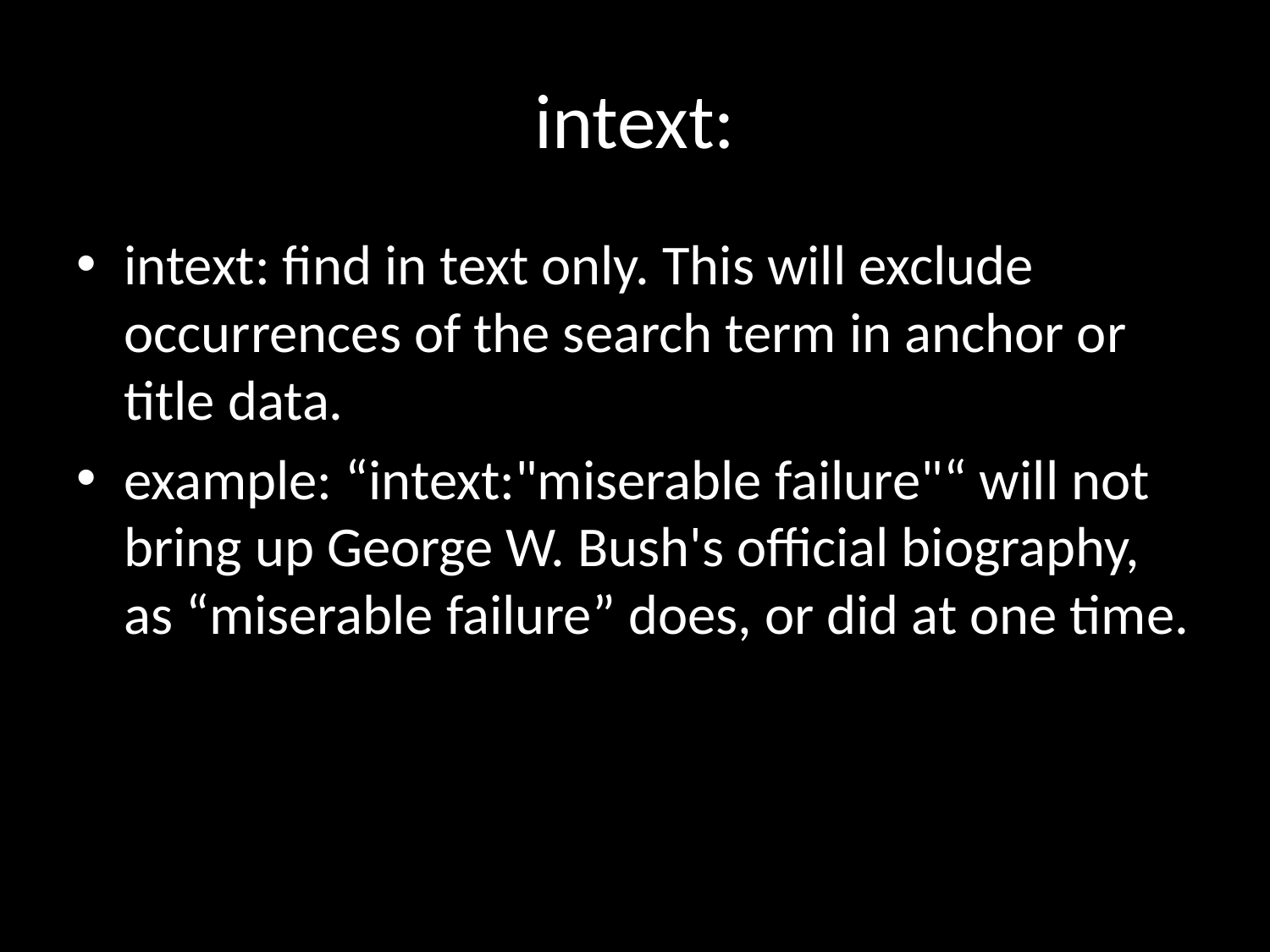

# intext:
intext: find in text only. This will exclude occurrences of the search term in anchor or title data.
example: “intext:"miserable failure"“ will not bring up George W. Bush's official biography, as “miserable failure” does, or did at one time.